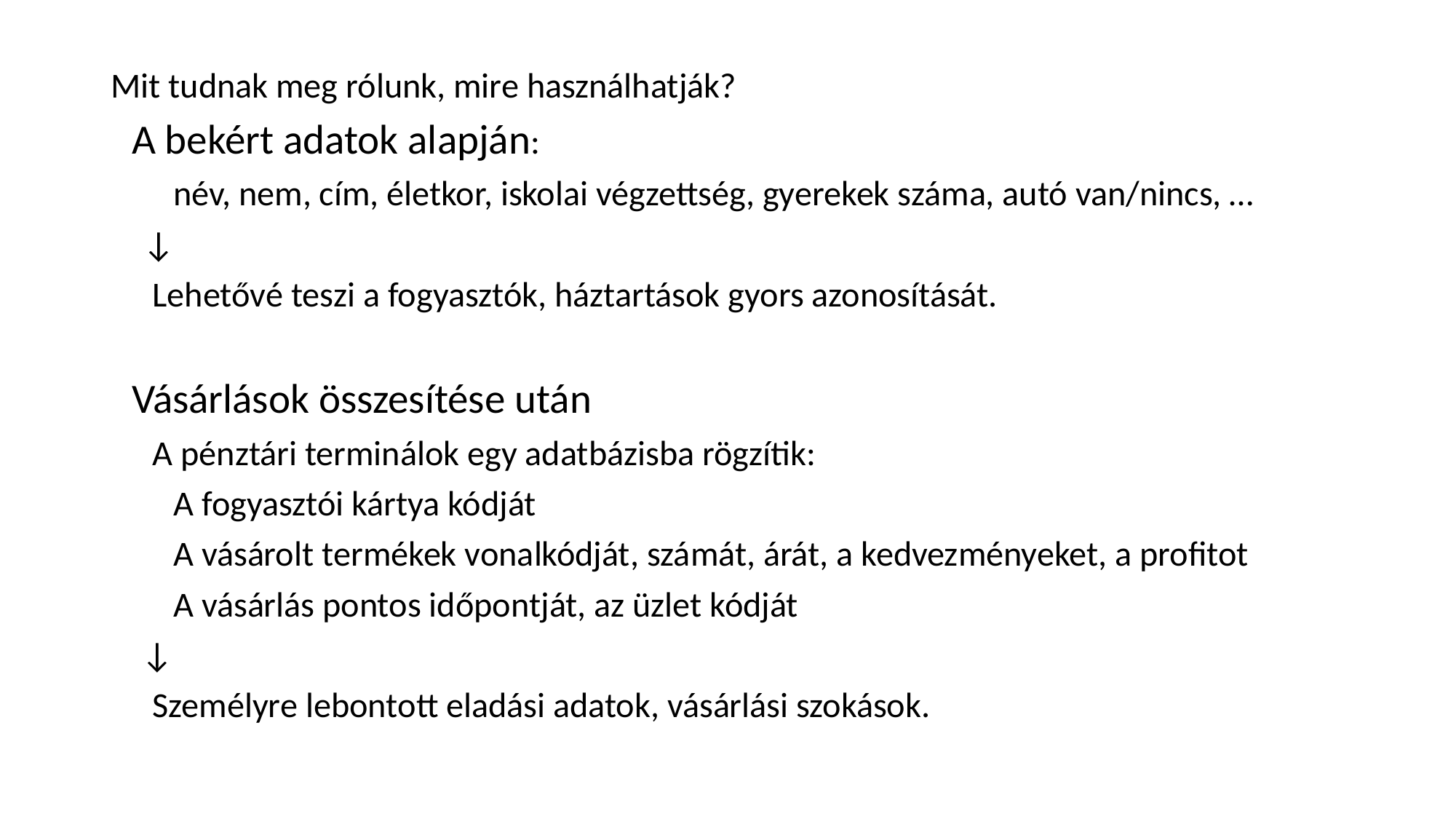

Mit tudnak meg rólunk, mire használhatják?
A bekért adatok alapján:
név, nem, cím, életkor, iskolai végzettség, gyerekek száma, autó van/nincs, …
    ↓
Lehetővé teszi a fogyasztók, háztartások gyors azonosítását.

Vásárlások összesítése után
A pénztári terminálok egy adatbázisba rögzítik:
A fogyasztói kártya kódját
A vásárolt termékek vonalkódját, számát, árát, a kedvezményeket, a profitot
A vásárlás pontos időpontját, az üzlet kódját
↓
Személyre lebontott eladási adatok, vásárlási szokások.